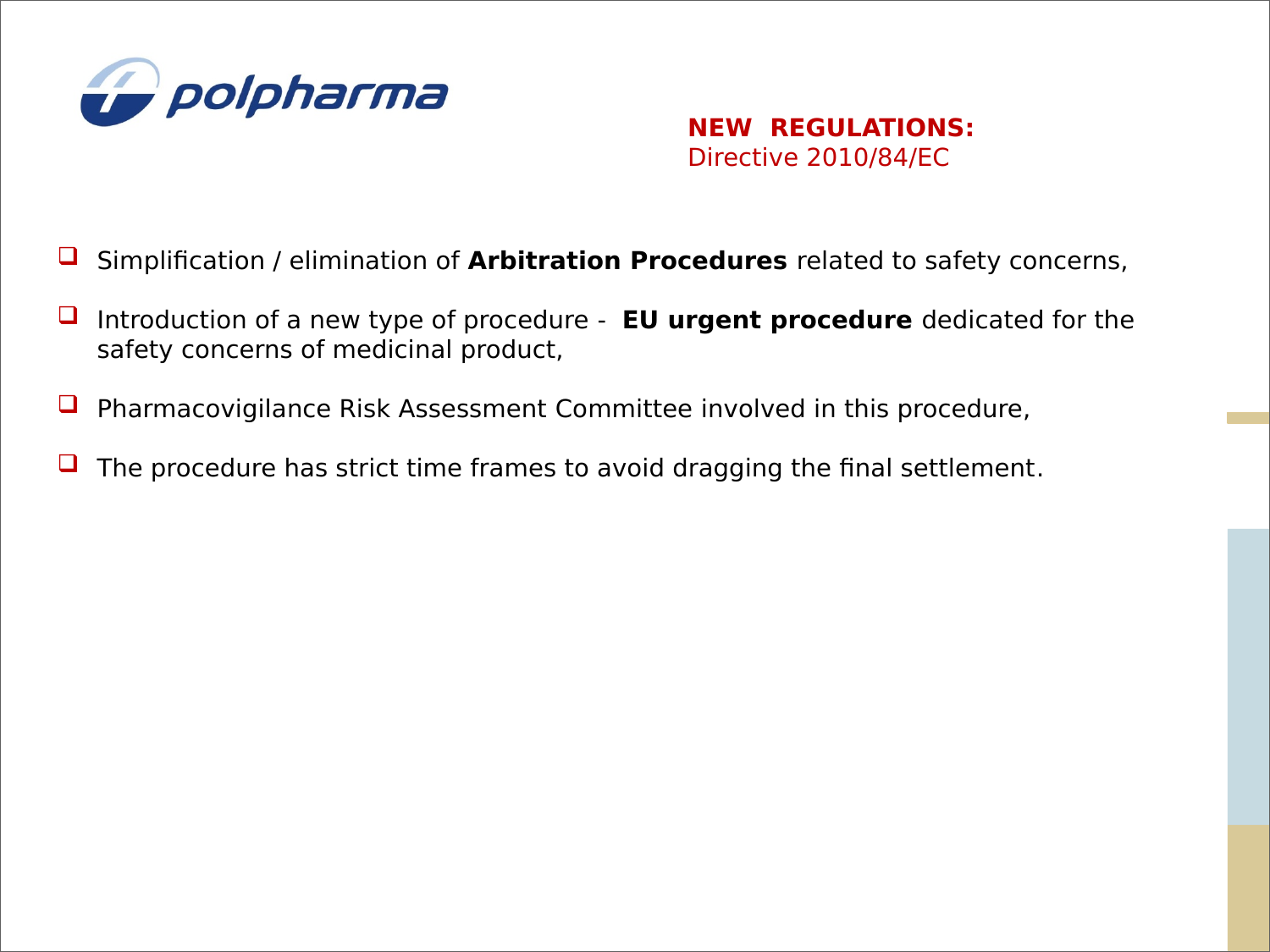

NEW  REGULATIONS:
Directive 2010/84/EC
Simplification / elimination of Arbitration Procedures related to safety concerns,

Introduction of a new type of procedure -  EU urgent procedure dedicated for the safety concerns of medicinal product,

Pharmacovigilance Risk Assessment Committee involved in this procedure,

The procedure has strict time frames to avoid dragging the final settlement.